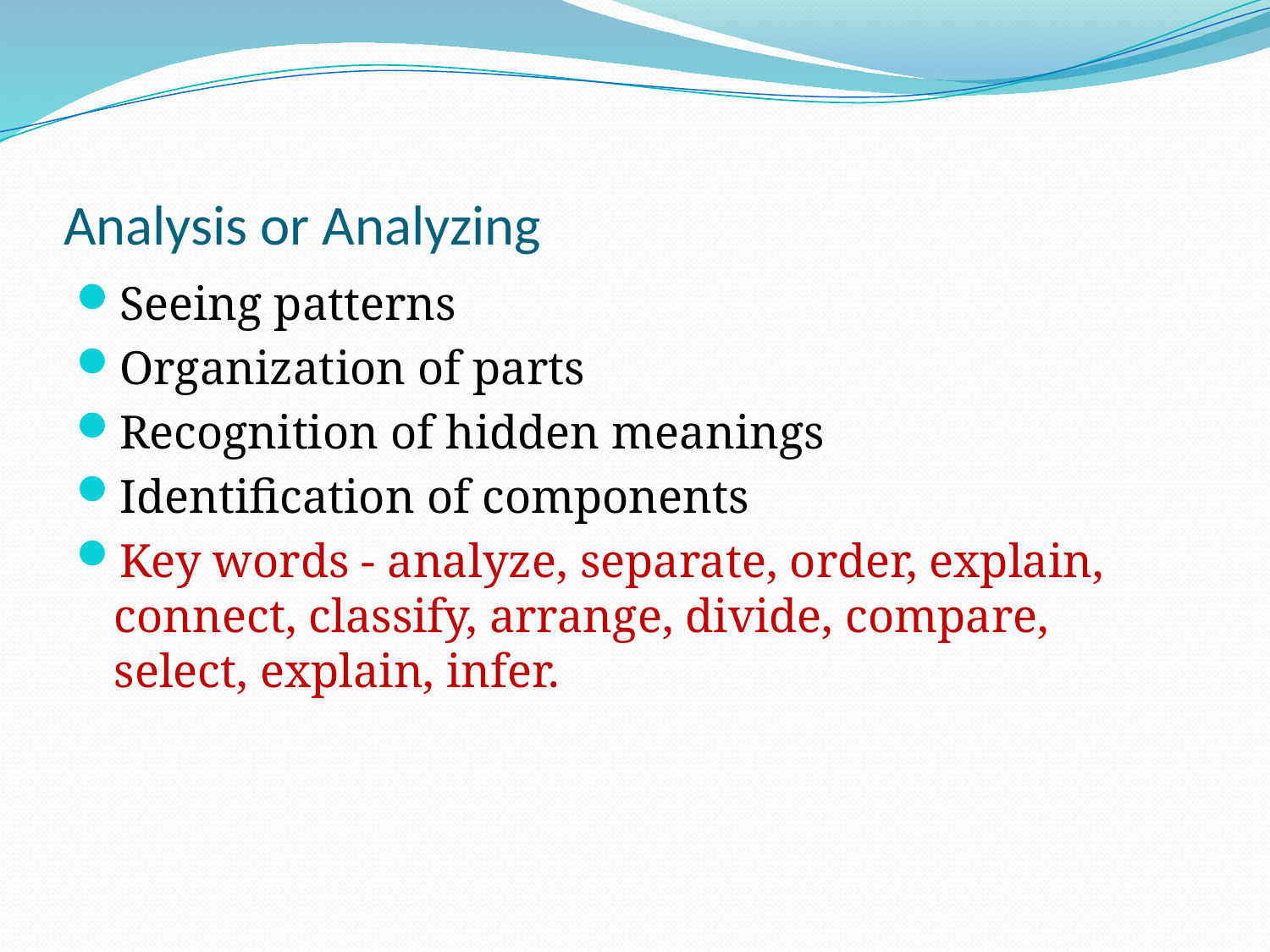

# Analysis or Analyzing
Seeing patterns
Organization of parts
Recognition of hidden meanings
Identification of components
Key words - analyze, separate, order, explain,
connect, classify, arrange, divide, compare,
select, explain, infer.